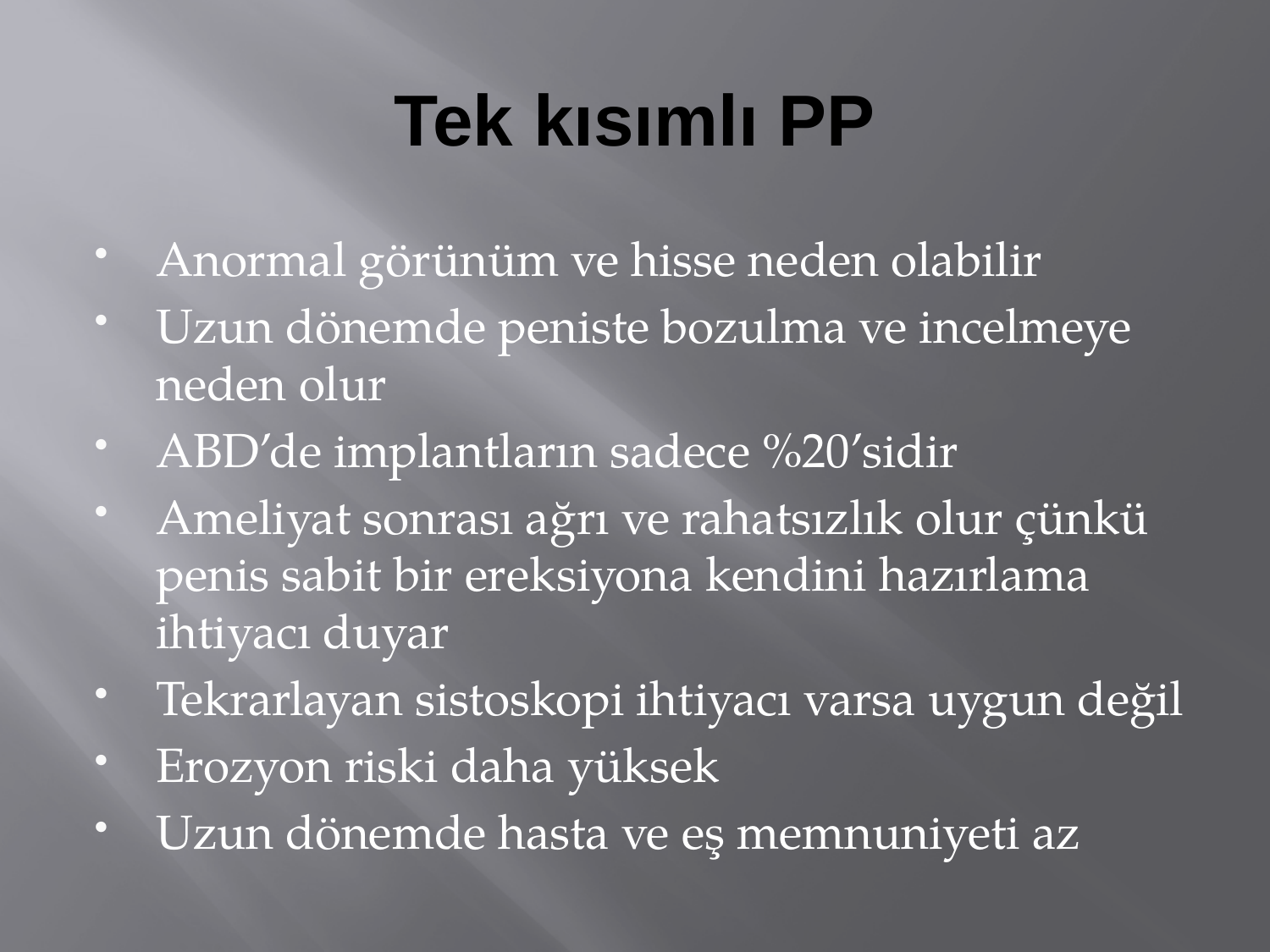

# Tek kısımlı PP
Anormal görünüm ve hisse neden olabilir
Uzun dönemde peniste bozulma ve incelmeye neden olur
ABD’de implantların sadece %20’sidir
Ameliyat sonrası ağrı ve rahatsızlık olur çünkü penis sabit bir ereksiyona kendini hazırlama ihtiyacı duyar
Tekrarlayan sistoskopi ihtiyacı varsa uygun değil
Erozyon riski daha yüksek
Uzun dönemde hasta ve eş memnuniyeti az